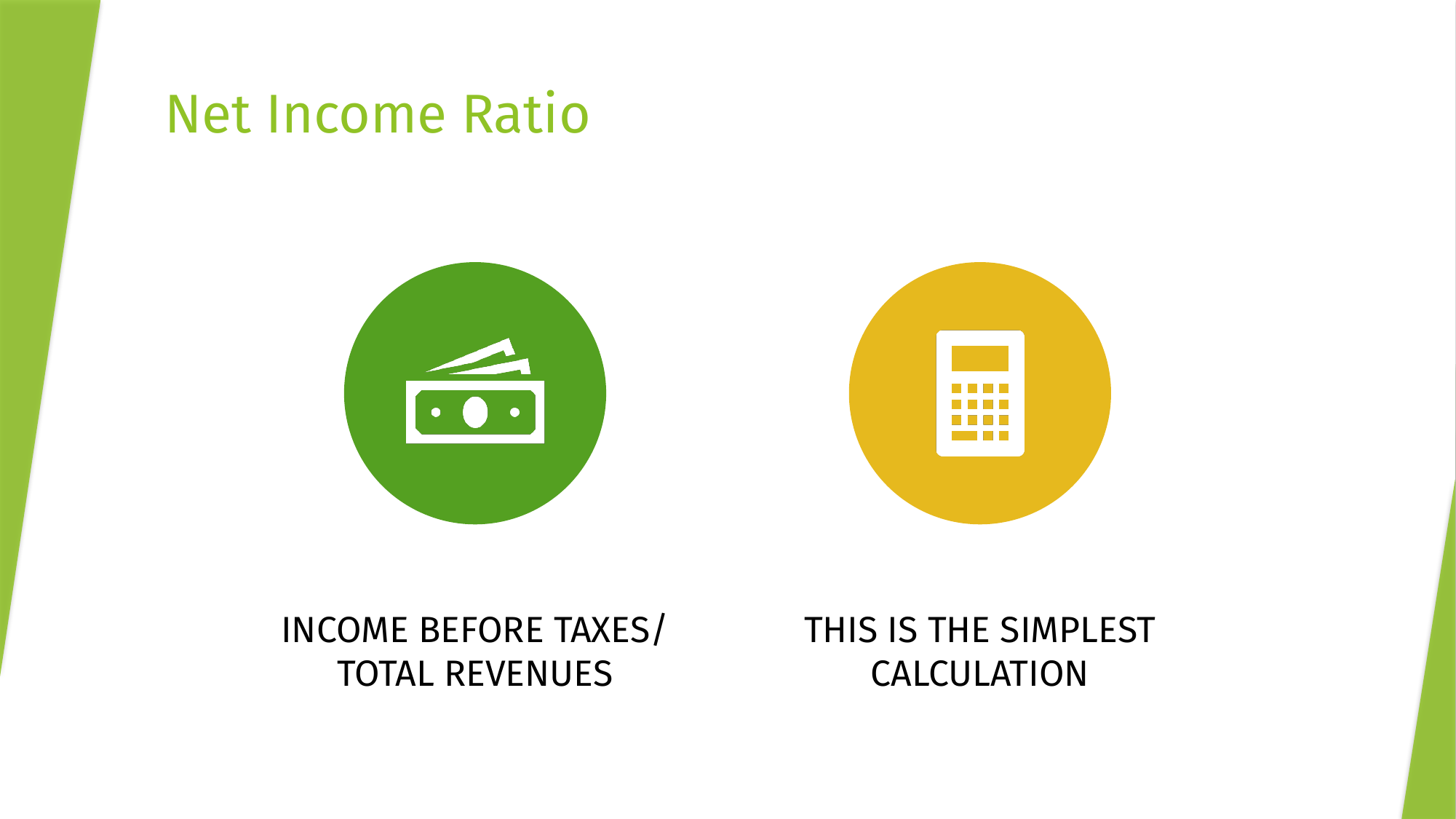

# Net Income Ratio
Income Before Taxes/ Total Revenues
This is the simplest calculation